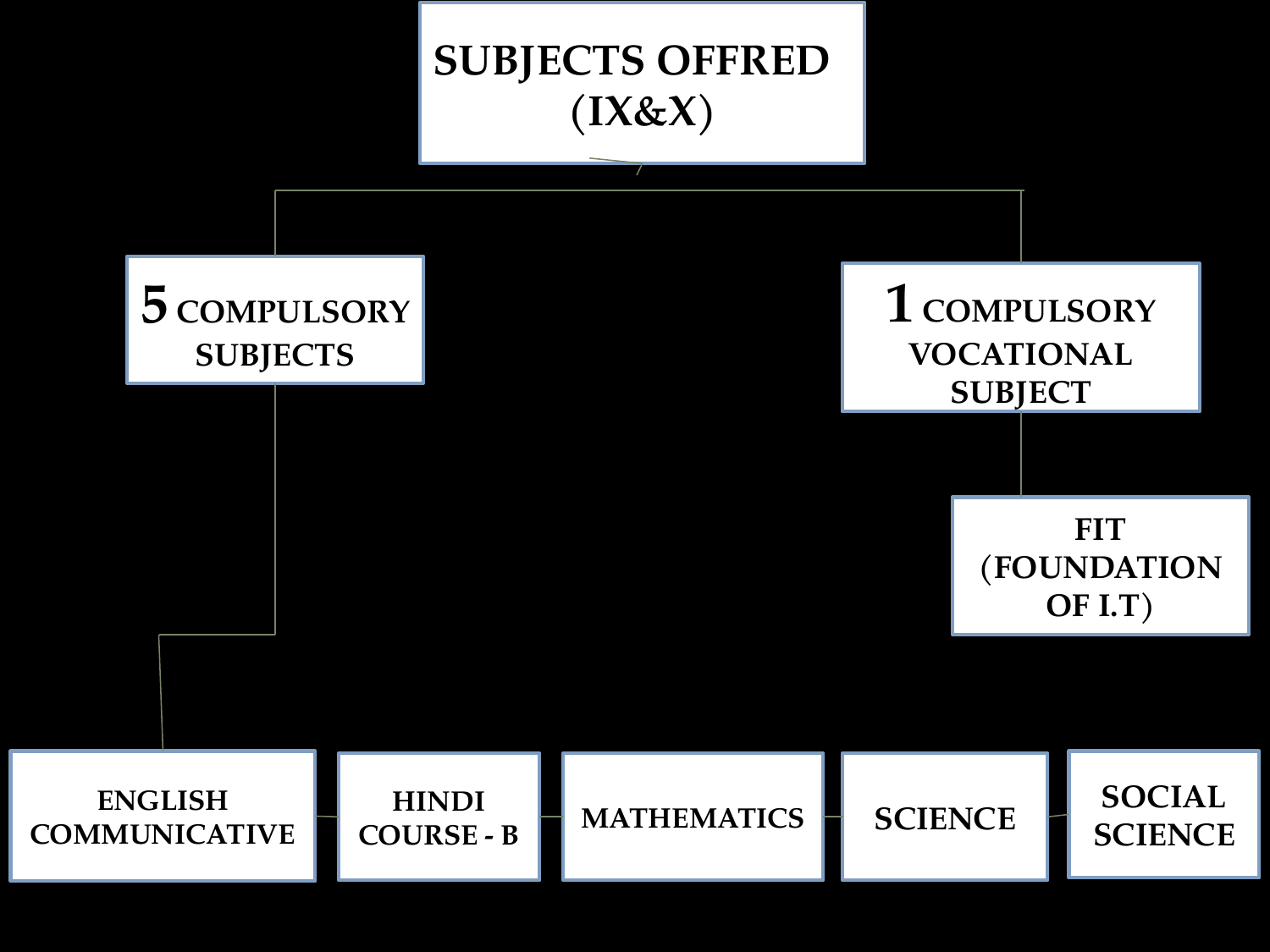

SUBJECTS OFFRED   (IX&X)
5 COMPULSORY SUBJECTS
1 COMPULSORY VOCATIONAL SUBJECT
FIT (FOUNDATION OF I.T)
ENGLISH COMMUNICATIVE
SOCIAL SCIENCE
HINDI
COURSE - B
MATHEMATICS
SCIENCE